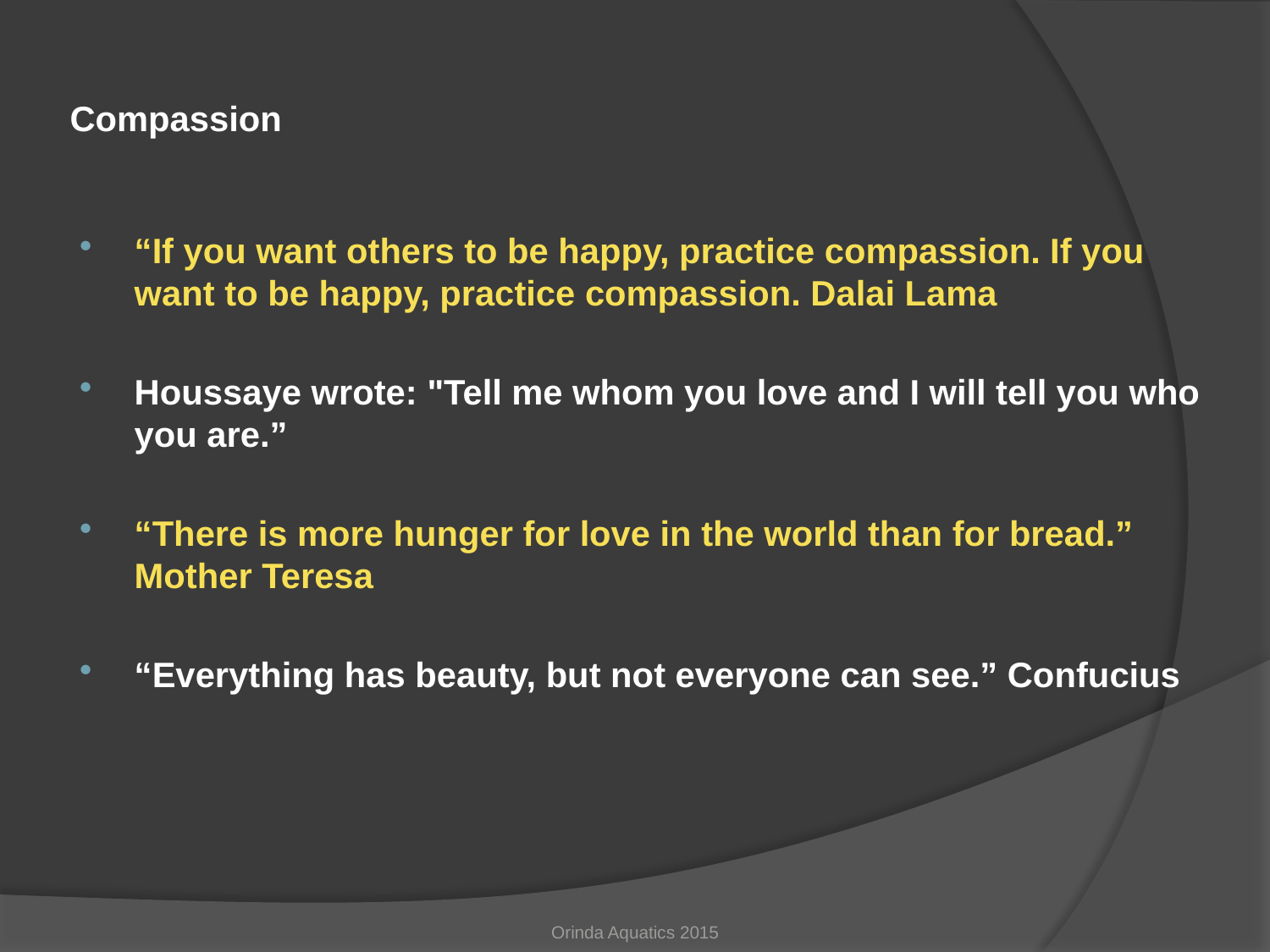

# Compassion
“If you want others to be happy, practice compassion. If you want to be happy, practice compassion. Dalai Lama

Houssaye wrote: "Tell me whom you love and I will tell you who you are.”

“There is more hunger for love in the world than for bread.”  Mother Teresa

“Everything has beauty, but not everyone can see.” Confucius

Orinda Aquatics 2015